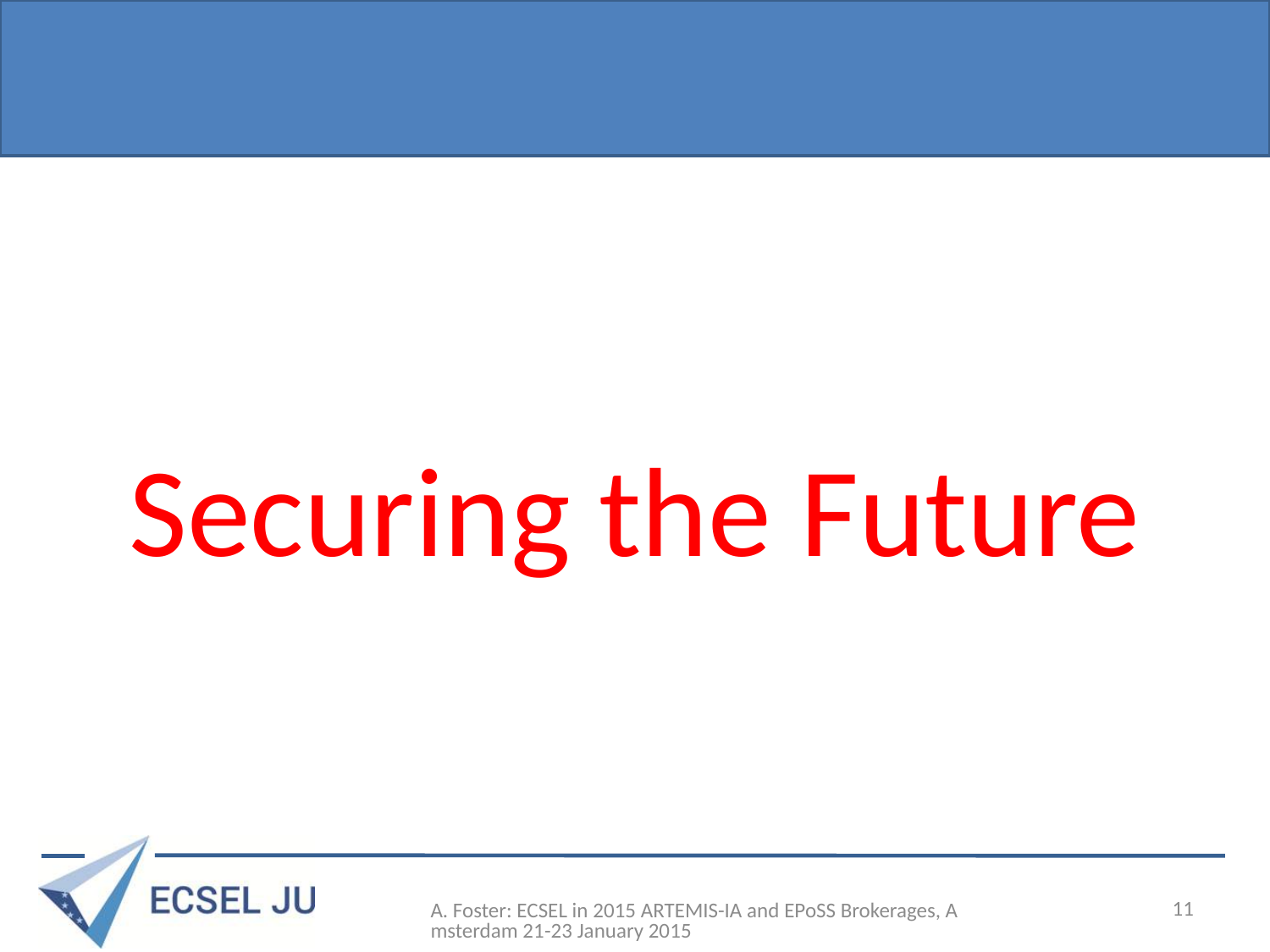

#
Securing the Future
11
A. Foster: ECSEL in 2015 ARTEMIS-IA and EPoSS Brokerages, Amsterdam 21-23 January 2015